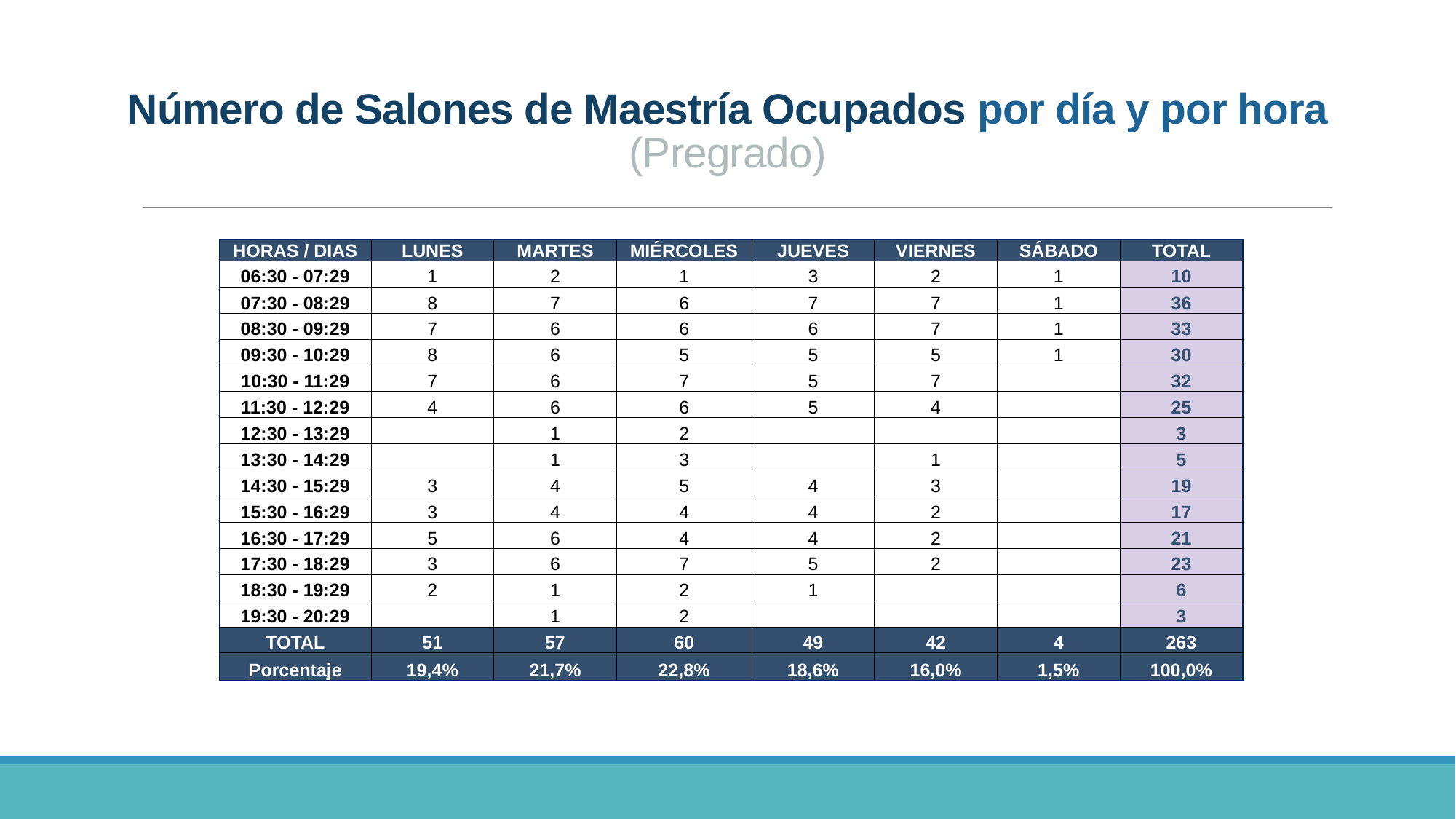

# Número de Salones de Maestría Ocupados por día y por hora (Pregrado)
| HORAS / DIAS | LUNES | MARTES | MIÉRCOLES | JUEVES | VIERNES | SÁBADO | TOTAL |
| --- | --- | --- | --- | --- | --- | --- | --- |
| 06:30 - 07:29 | 1 | 2 | 1 | 3 | 2 | 1 | 10 |
| 07:30 - 08:29 | 8 | 7 | 6 | 7 | 7 | 1 | 36 |
| 08:30 - 09:29 | 7 | 6 | 6 | 6 | 7 | 1 | 33 |
| 09:30 - 10:29 | 8 | 6 | 5 | 5 | 5 | 1 | 30 |
| 10:30 - 11:29 | 7 | 6 | 7 | 5 | 7 |  | 32 |
| 11:30 - 12:29 | 4 | 6 | 6 | 5 | 4 |  | 25 |
| 12:30 - 13:29 |  | 1 | 2 |  |  |  | 3 |
| 13:30 - 14:29 |  | 1 | 3 |  | 1 |  | 5 |
| 14:30 - 15:29 | 3 | 4 | 5 | 4 | 3 |  | 19 |
| 15:30 - 16:29 | 3 | 4 | 4 | 4 | 2 |  | 17 |
| 16:30 - 17:29 | 5 | 6 | 4 | 4 | 2 |  | 21 |
| 17:30 - 18:29 | 3 | 6 | 7 | 5 | 2 |  | 23 |
| 18:30 - 19:29 | 2 | 1 | 2 | 1 |  |  | 6 |
| 19:30 - 20:29 |  | 1 | 2 |  |  |  | 3 |
| TOTAL | 51 | 57 | 60 | 49 | 42 | 4 | 263 |
| Porcentaje | 19,4% | 21,7% | 22,8% | 18,6% | 16,0% | 1,5% | 100,0% |